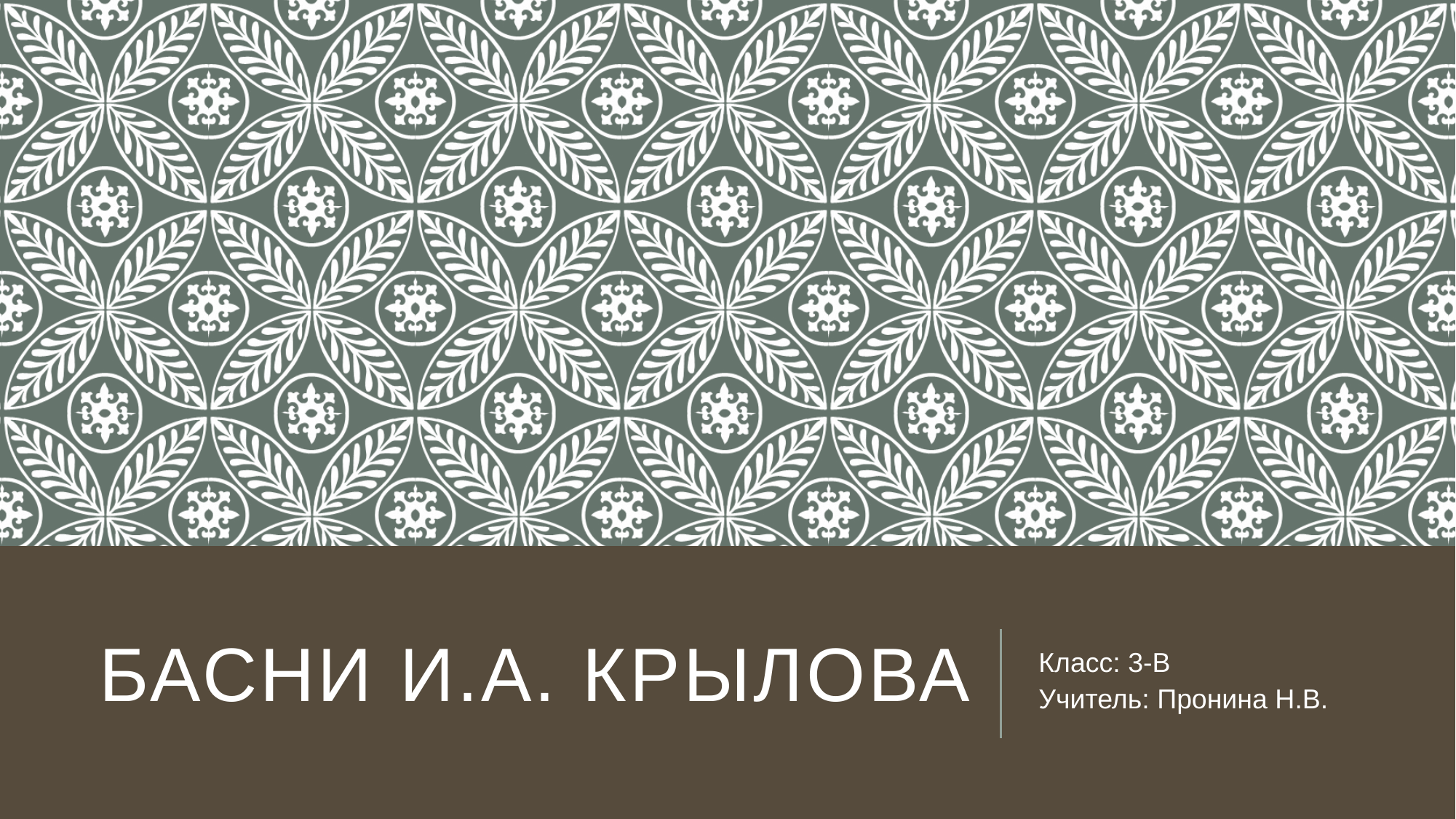

# Басни и.А. Крылова
Класс: 3-В
Учитель: Пронина Н.В.